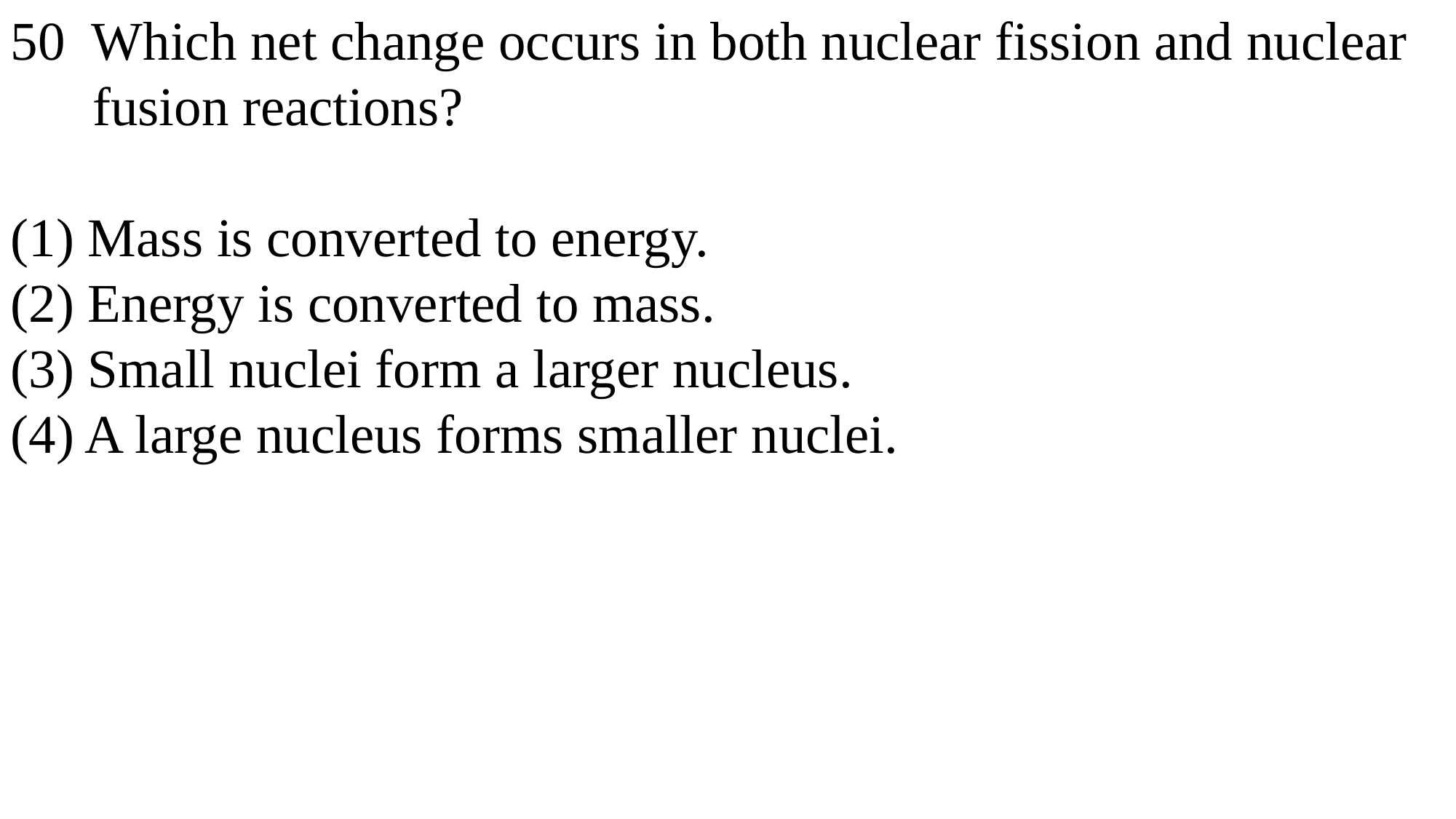

50  Which net change occurs in both nuclear fission and nuclear
      fusion reactions?
(1) Mass is converted to energy.
(2) Energy is converted to mass.
(3) Small nuclei form a larger nucleus.
(4) A large nucleus forms smaller nuclei.